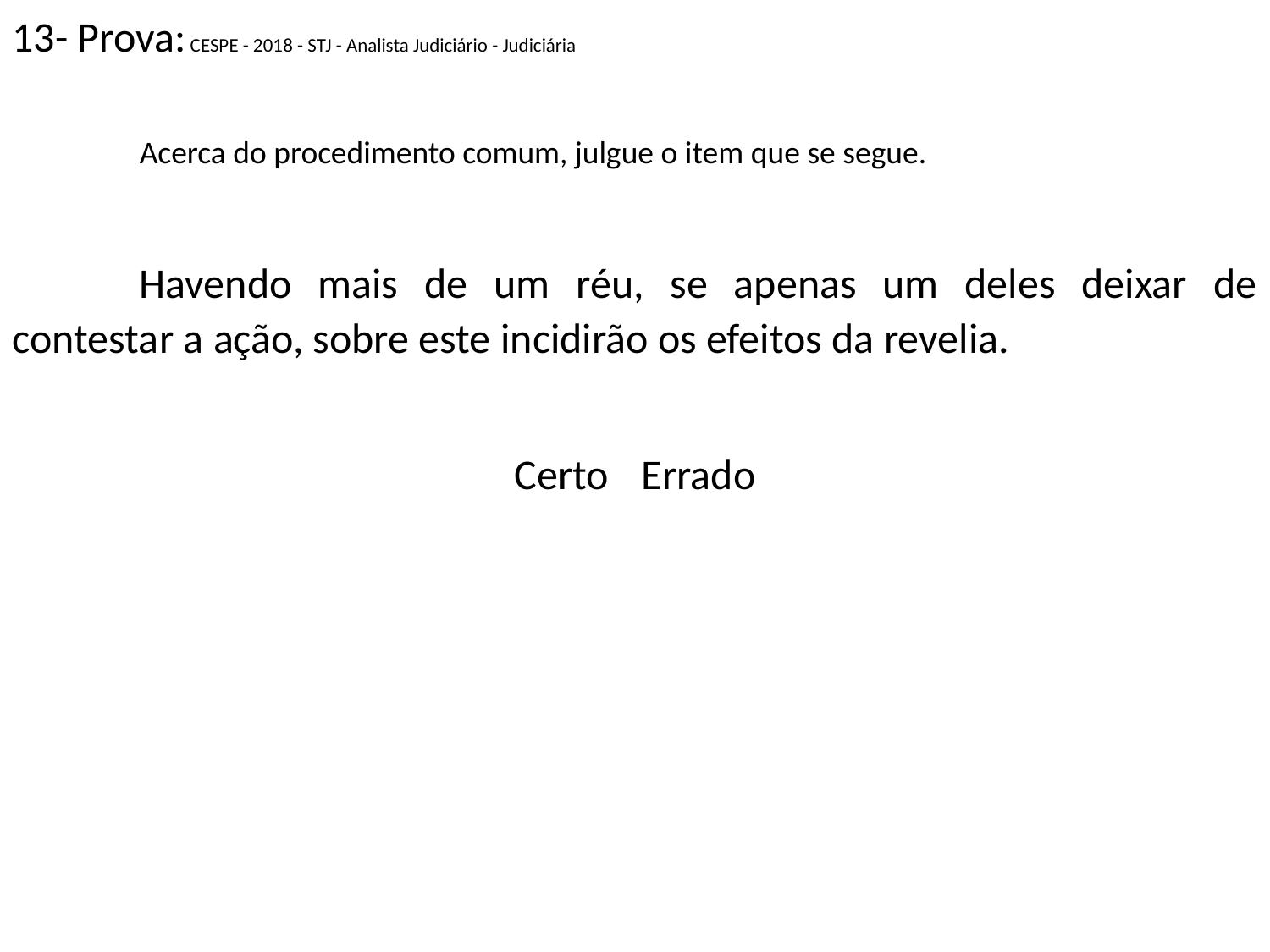

13- Prova: CESPE - 2018 - STJ - Analista Judiciário - Judiciária

	Acerca do procedimento comum, julgue o item que se segue.

	Havendo mais de um réu, se apenas um deles deixar de contestar a ação, sobre este incidirão os efeitos da revelia.

Certo  	Errado